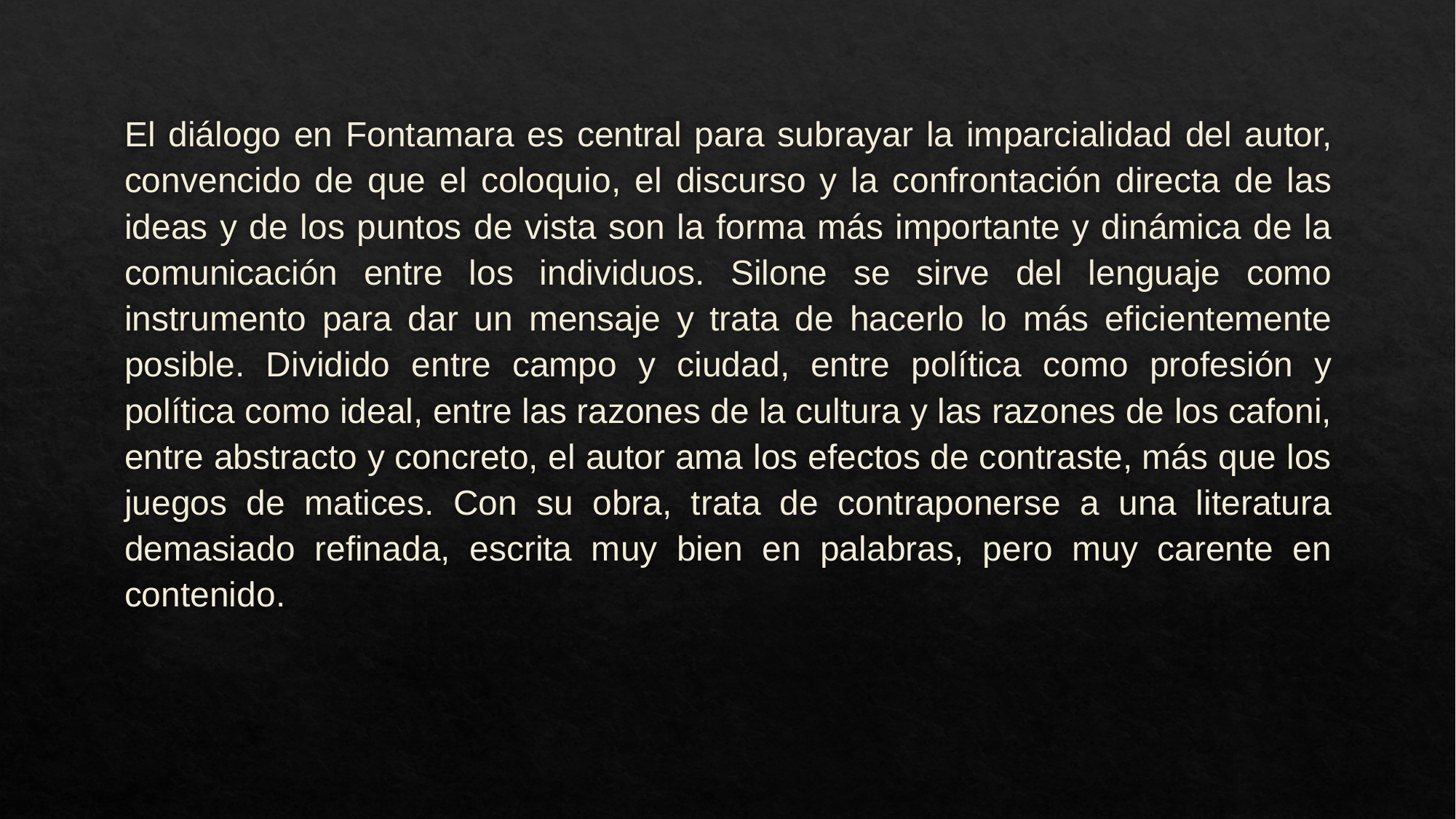

El diálogo en Fontamara es central para subrayar la imparcialidad del autor, convencido de que el coloquio, el discurso y la confrontación directa de las ideas y de los puntos de vista son la forma más importante y dinámica de la comunicación entre los individuos. Silone se sirve del lenguaje como instrumento para dar un mensaje y trata de hacerlo lo más eficientemente posible. Dividido entre campo y ciudad, entre política como profesión y política como ideal, entre las razones de la cultura y las razones de los cafoni, entre abstracto y concreto, el autor ama los efectos de contraste, más que los juegos de matices. Con su obra, trata de contraponerse a una literatura demasiado refinada, escrita muy bien en palabras, pero muy carente en contenido.